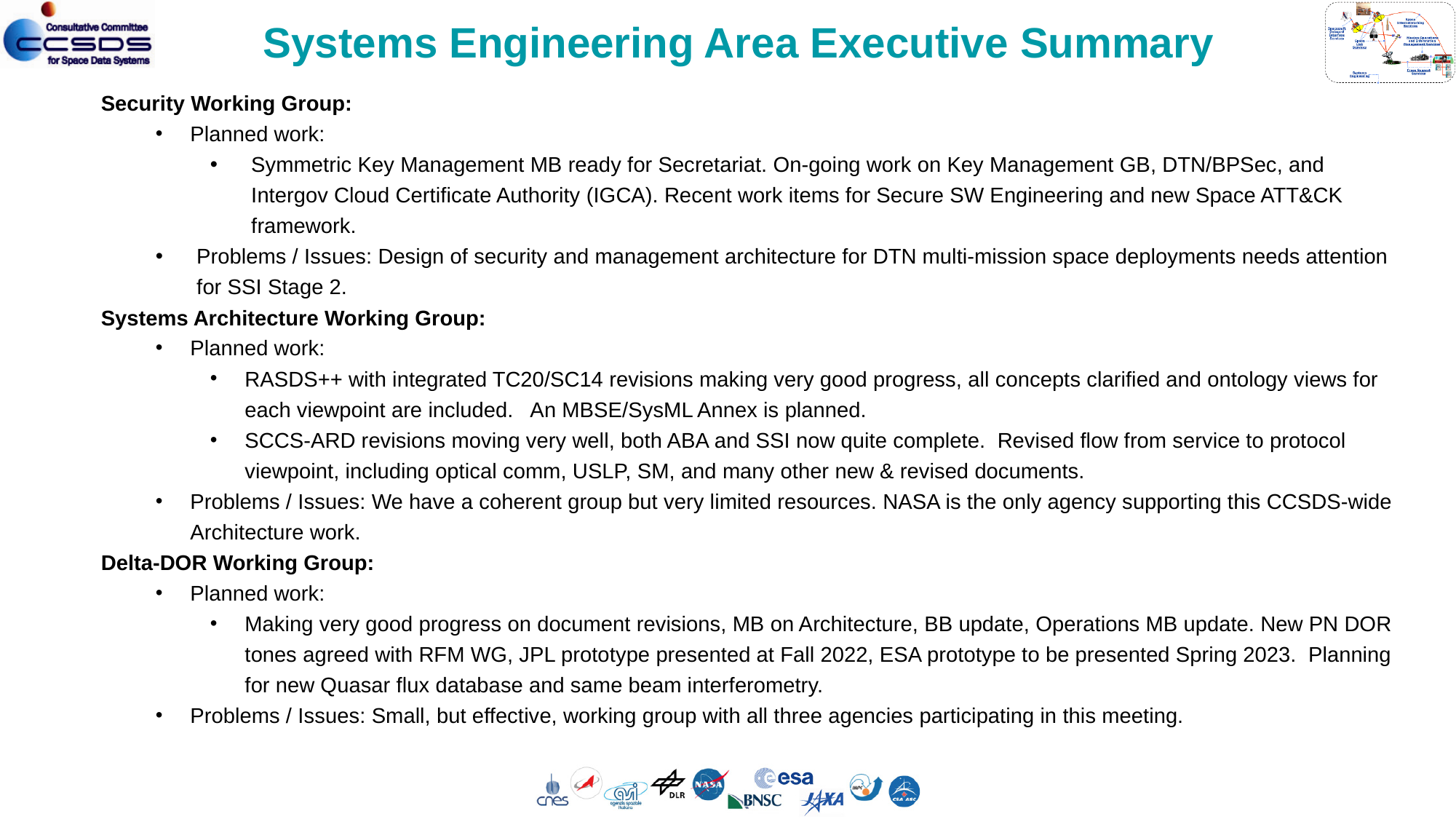

Systems Engineering Area Executive Summary
Security Working Group:
Planned work:
Symmetric Key Management MB ready for Secretariat. On-going work on Key Management GB, DTN/BPSec, and Intergov Cloud Certificate Authority (IGCA). Recent work items for Secure SW Engineering and new Space ATT&CK framework.
Problems / Issues: Design of security and management architecture for DTN multi-mission space deployments needs attention for SSI Stage 2.
Systems Architecture Working Group:
Planned work:
RASDS++ with integrated TC20/SC14 revisions making very good progress, all concepts clarified and ontology views for each viewpoint are included.   An MBSE/SysML Annex is planned.
SCCS-ARD revisions moving very well, both ABA and SSI now quite complete.  Revised flow from service to protocol viewpoint, including optical comm, USLP, SM, and many other new & revised documents.
Problems / Issues: We have a coherent group but very limited resources. NASA is the only agency supporting this CCSDS-wide Architecture work.
Delta-DOR Working Group:
Planned work:
Making very good progress on document revisions, MB on Architecture, BB update, Operations MB update. New PN DOR tones agreed with RFM WG, JPL prototype presented at Fall 2022, ESA prototype to be presented Spring 2023.  Planning for new Quasar flux database and same beam interferometry.
Problems / Issues: Small, but effective, working group with all three agencies participating in this meeting.